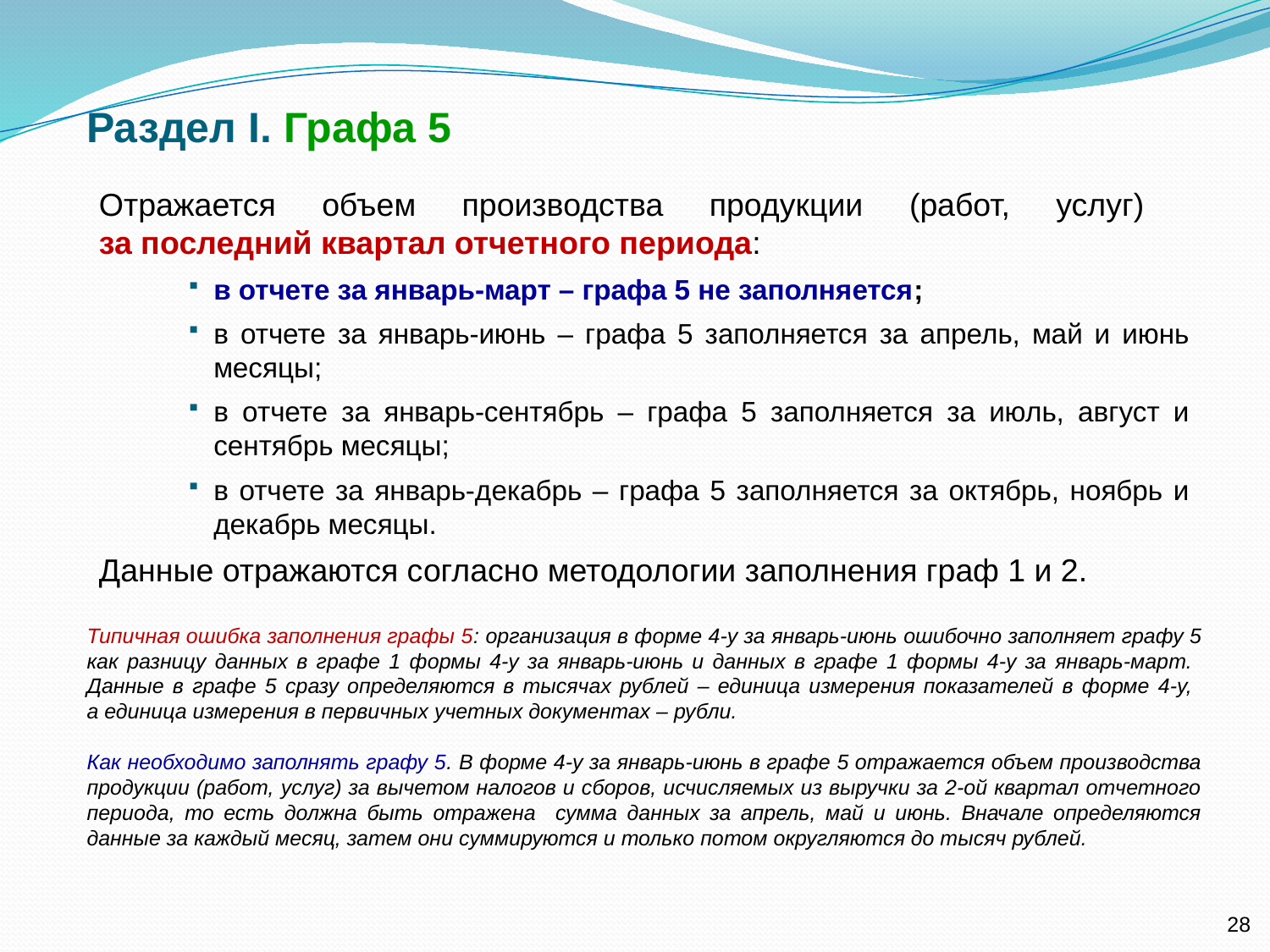

Раздел I. Графа 5
Отражается объем производства продукции (работ, услуг)
за последний квартал отчетного периода:
в отчете за январь-март – графа 5 не заполняется;
в отчете за январь-июнь – графа 5 заполняется за апрель, май и июнь месяцы;
в отчете за январь-сентябрь – графа 5 заполняется за июль, август и сентябрь месяцы;
в отчете за январь-декабрь – графа 5 заполняется за октябрь, ноябрь и декабрь месяцы.
Данные отражаются согласно методологии заполнения граф 1 и 2.
Типичная ошибка заполнения графы 5: организация в форме 4-у за январь-июнь ошибочно заполняет графу 5 как разницу данных в графе 1 формы 4-у за январь-июнь и данных в графе 1 формы 4-у за январь-март.  Данные в графе 5 сразу определяются в тысячах рублей – единица измерения показателей в форме 4-у,
а единица измерения в первичных учетных документах – рубли.

Как необходимо заполнять графу 5. В форме 4-у за январь-июнь в графе 5 отражается объем производства продукции (работ, услуг) за вычетом налогов и сборов, исчисляемых из выручки за 2-ой квартал отчетного периода, то есть должна быть отражена  сумма данных за апрель, май и июнь. Вначале определяются данные за каждый месяц, затем они суммируются и только потом округляются до тысяч рублей.
28